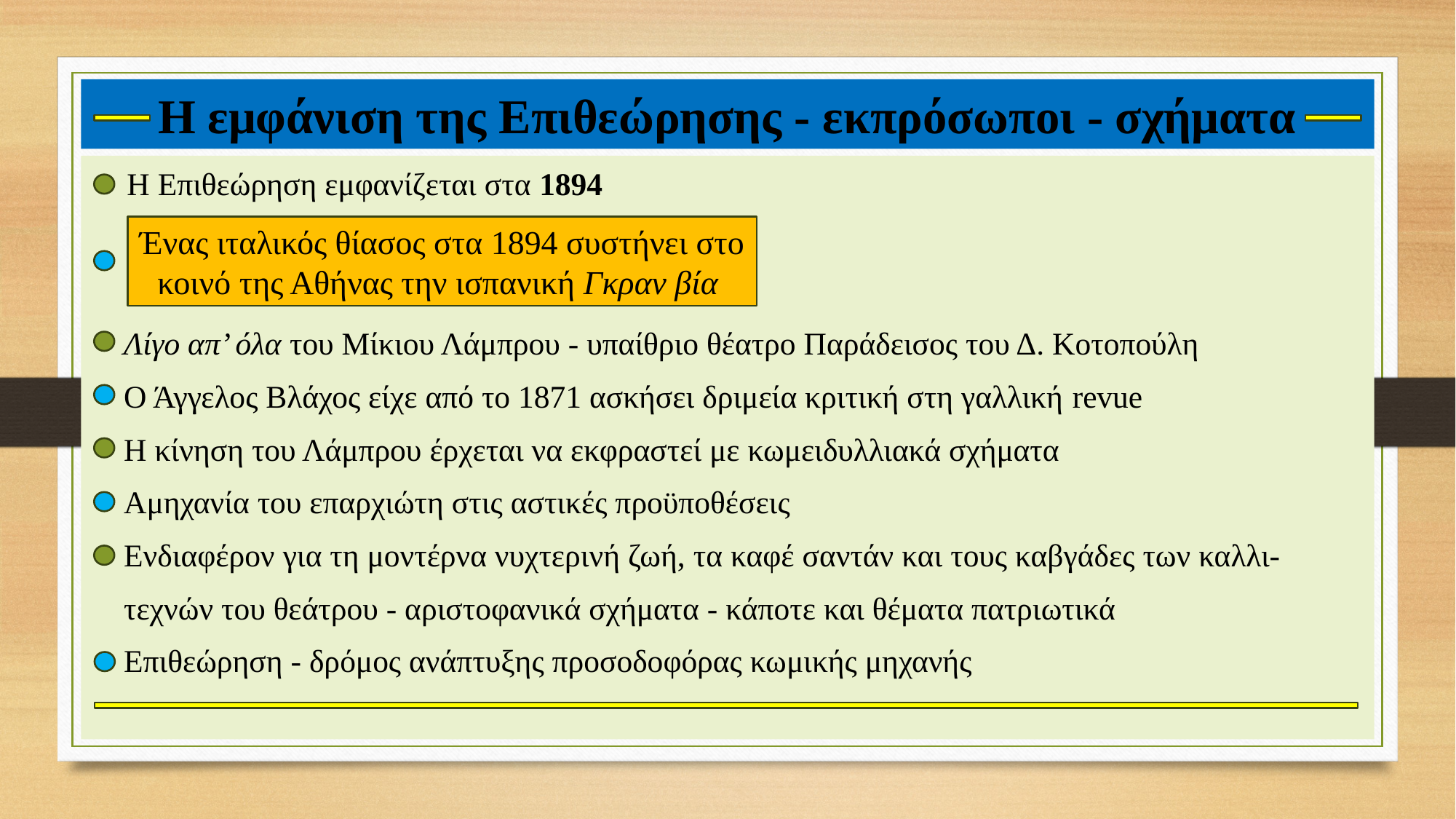

# Η εμφάνιση της Επιθεώρησης - εκπρόσωποι - σχήματα

    Η Επιθεώρηση εμφανίζεται στα 1894

    Λίγο απ’ όλα του Μίκιου Λάμπρου - υπαίθριο θέατρο Παράδεισος του Δ. Κοτοπούλη
    Ο Άγγελος Βλάχος είχε από το 1871 ασκήσει δριμεία κριτική στη γαλλική revue
    Η κίνηση του Λάμπρου έρχεται να εκφραστεί με κωμειδυλλιακά σχήματα
    Αμηχανία του επαρχιώτη στις αστικές προϋποθέσεις
    Ενδιαφέρον για τη μοντέρνα νυχτερινή ζωή, τα καφέ σαντάν και τους καβγάδες των καλλι-
    τεχνών του θεάτρου - αριστοφανικά σχήματα - κάποτε και θέματα πατριωτικά
    Επιθεώρηση - δρόμος ανάπτυξης προσοδοφόρας κωμικής μηχανής

Ένας ιταλικός θίασος στα 1894 συστήνει στο κοινό της Αθήνας την ισπανική Γκραν βία